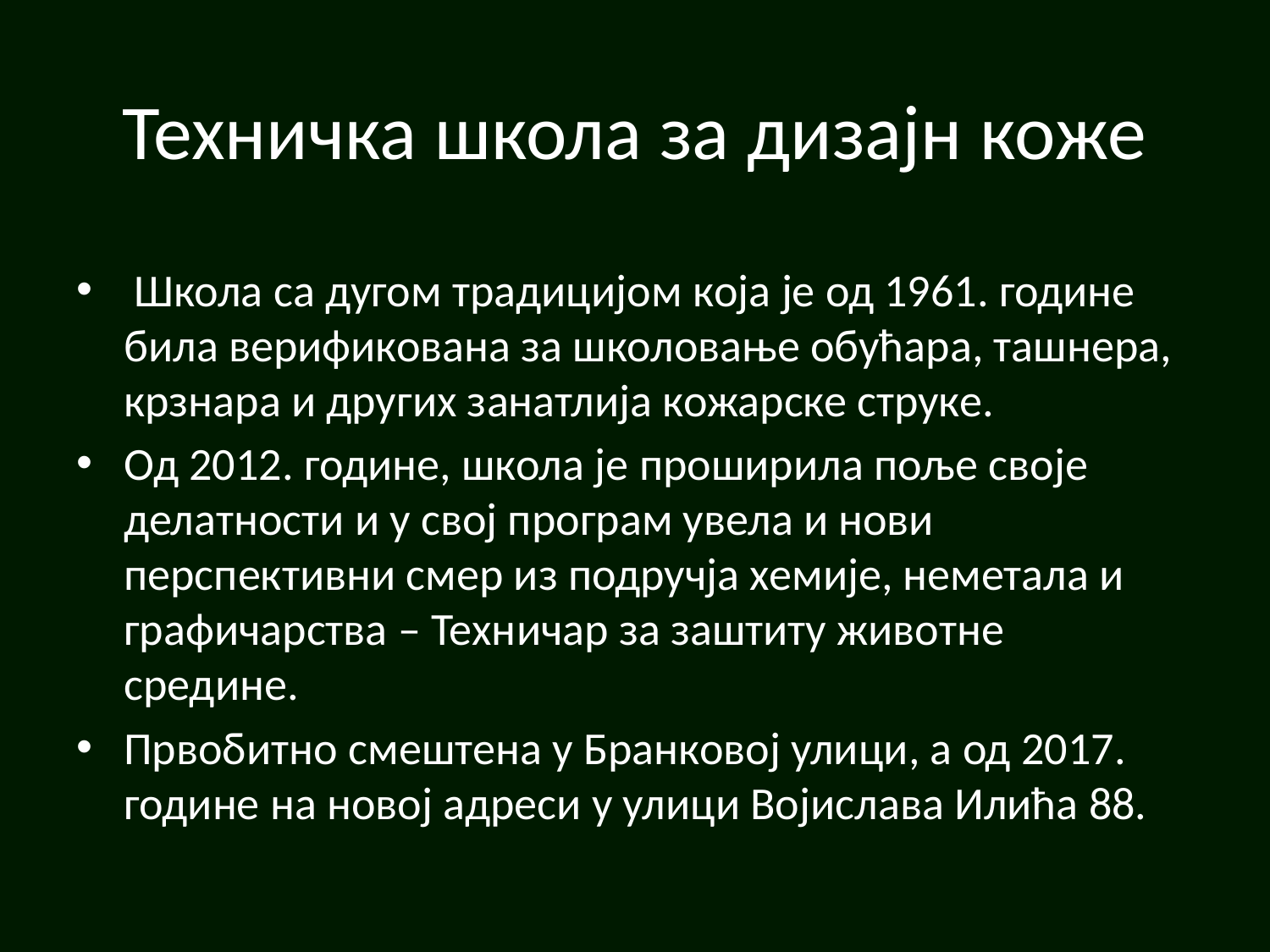

# Техничка школа за дизајн коже
 Школа са дугом традицијом која је од 1961. године била верификована за школовање обућара, ташнера, крзнара и других занатлија кожарске струке.
Од 2012. године, школа је проширила поље своје делатности и у свој програм увела и нови перспективни смер из подручја хемије, неметала и графичарства – Техничар за заштиту животне средине.
Првобитно смештена у Бранковој улици, а од 2017. године на новој адреси у улици Војислава Илића 88.